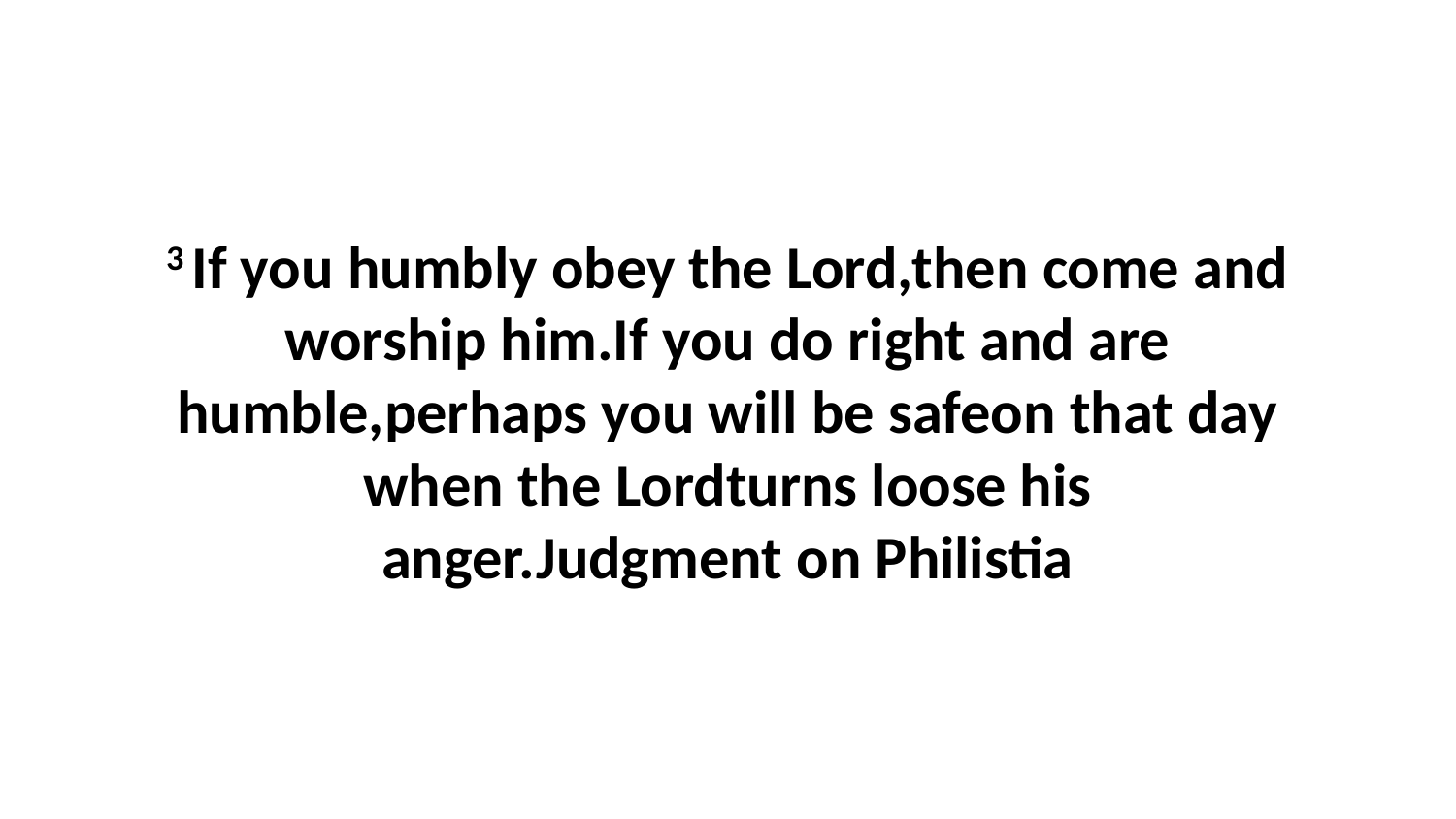

3 If you humbly obey the Lord,then come and worship him.If you do right and are humble,perhaps you will be safeon that day when the Lordturns loose his anger.Judgment on Philistia